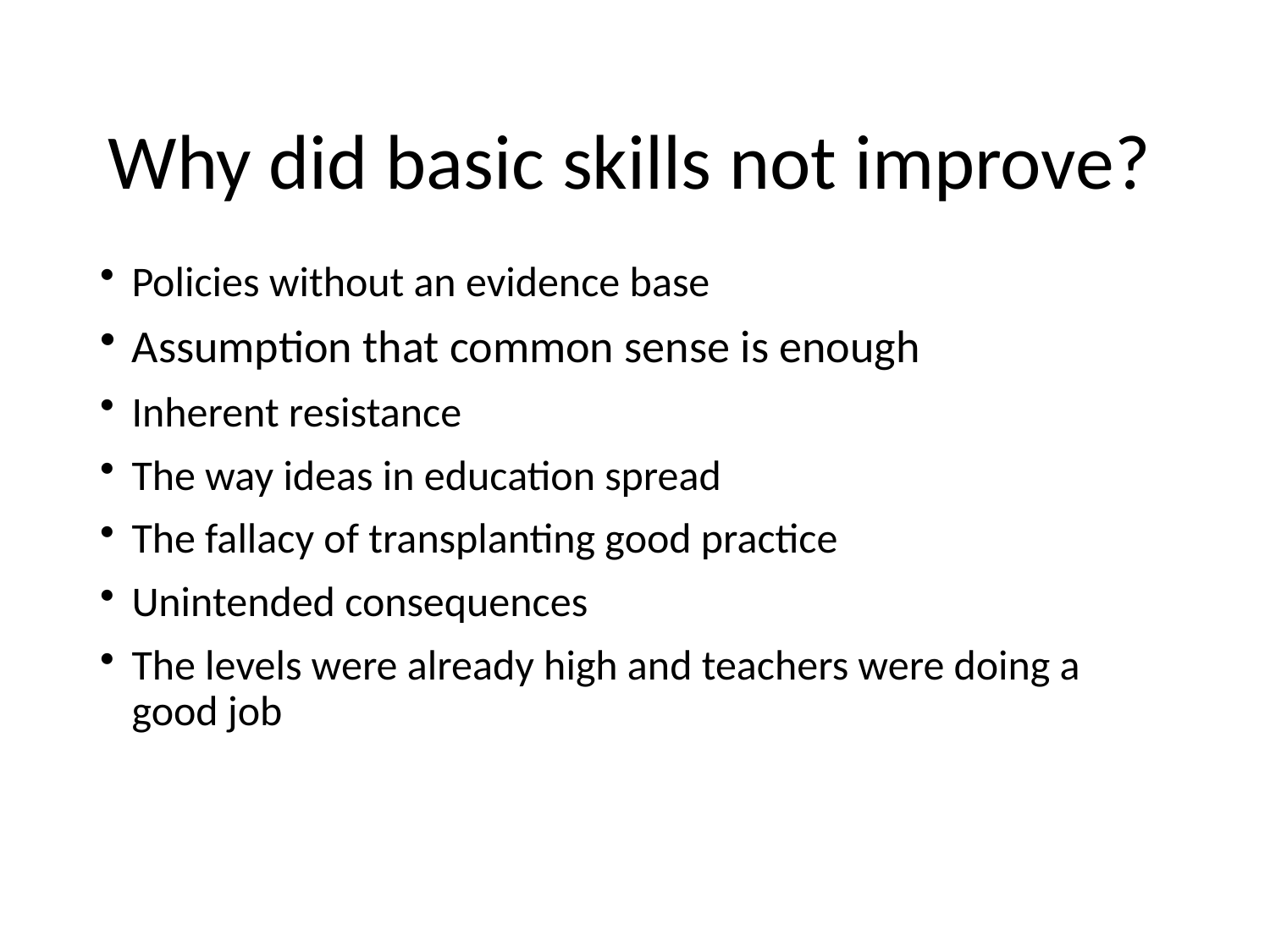

# Why did basic skills not improve?
Policies without an evidence base
Assumption that common sense is enough
Inherent resistance
The way ideas in education spread
The fallacy of transplanting good practice
Unintended consequences
The levels were already high and teachers were doing a good job